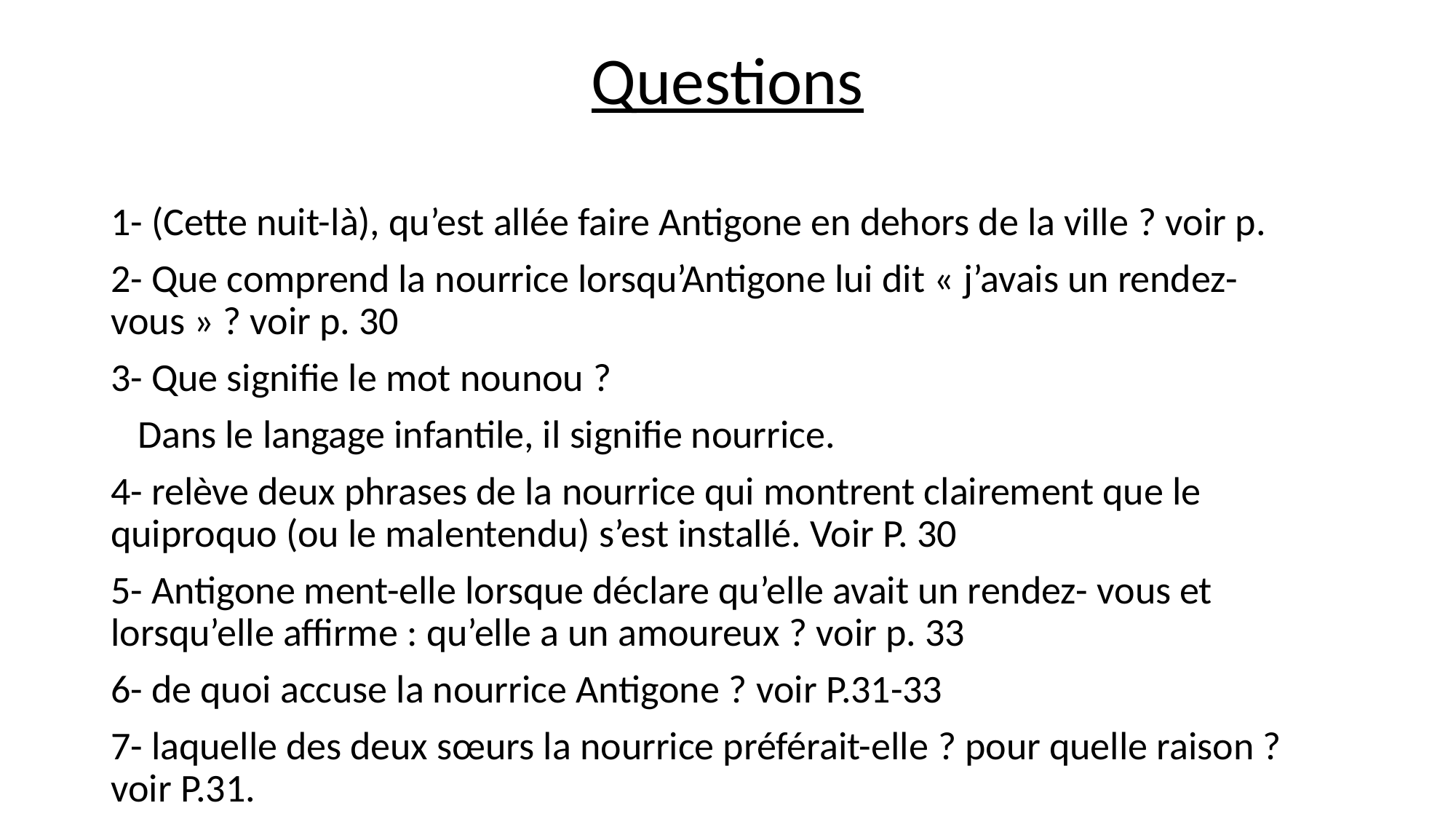

# Questions
1- (Cette nuit-là), qu’est allée faire Antigone en dehors de la ville ? voir p.
2- Que comprend la nourrice lorsqu’Antigone lui dit « j’avais un rendez-vous » ? voir p. 30
3- Que signifie le mot nounou ?
   Dans le langage infantile, il signifie nourrice.
4- relève deux phrases de la nourrice qui montrent clairement que le quiproquo (ou le malentendu) s’est installé. Voir P. 30
5- Antigone ment-elle lorsque déclare qu’elle avait un rendez- vous et lorsqu’elle affirme : qu’elle a un amoureux ? voir p. 33
6- de quoi accuse la nourrice Antigone ? voir P.31-33
7- laquelle des deux sœurs la nourrice préférait-elle ? pour quelle raison ? voir P.31.